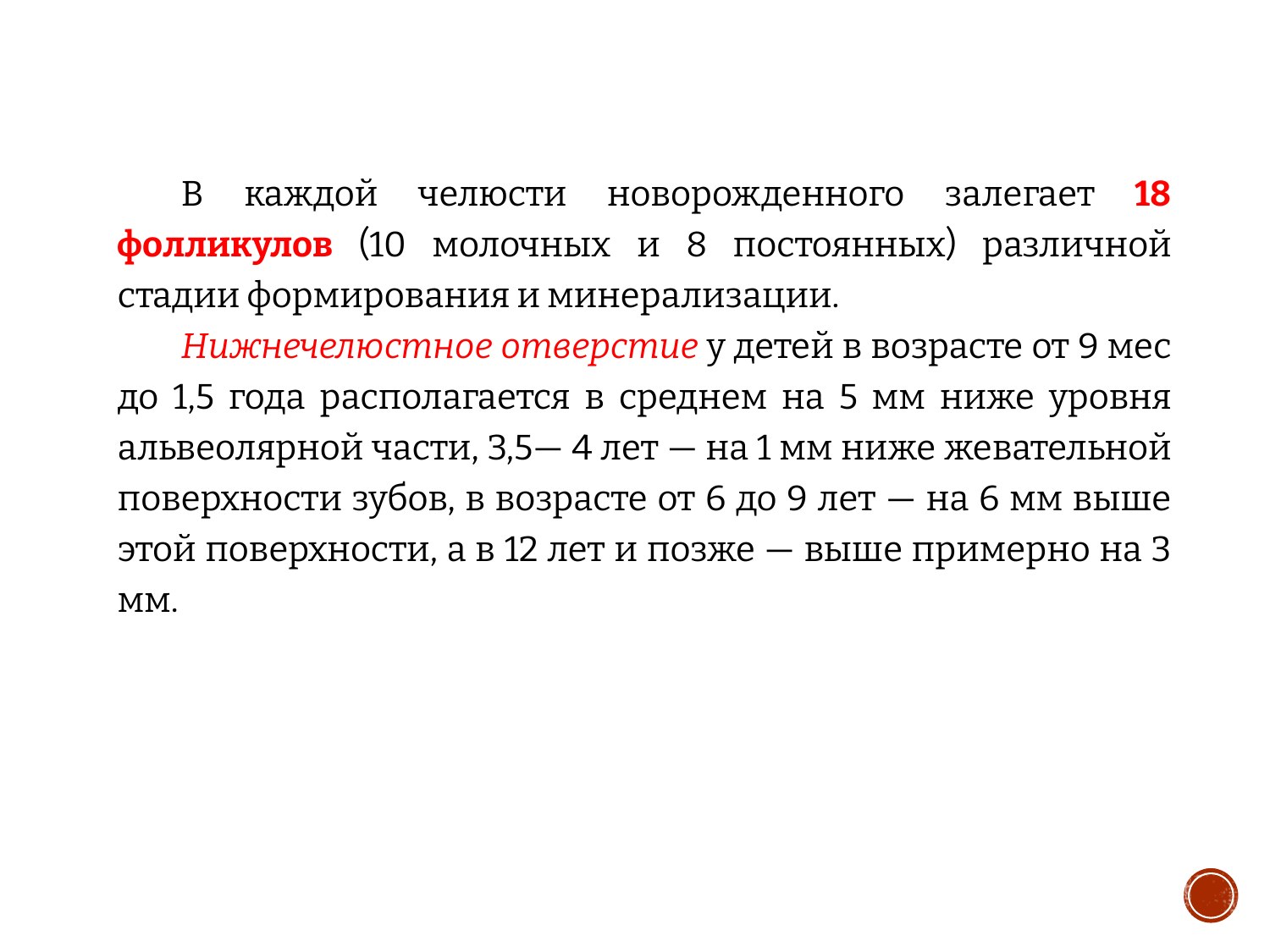

В каждой челюсти новорожденного залегает 18 фолликулов (10 молочных и 8 постоянных) различной стадии формирования и минерализации.
Нижнечелюстное отверстие у детей в возрасте от 9 мес до 1,5 года рас­полагается в среднем на 5 мм ниже уровня альвеолярной части, 3,5— 4 лет — на 1 мм ниже жевательной поверхности зубов, в возрасте от 6 до 9 лет — на 6 мм выше этой поверхности, а в 12 лет и позже — выше примерно на 3 мм.